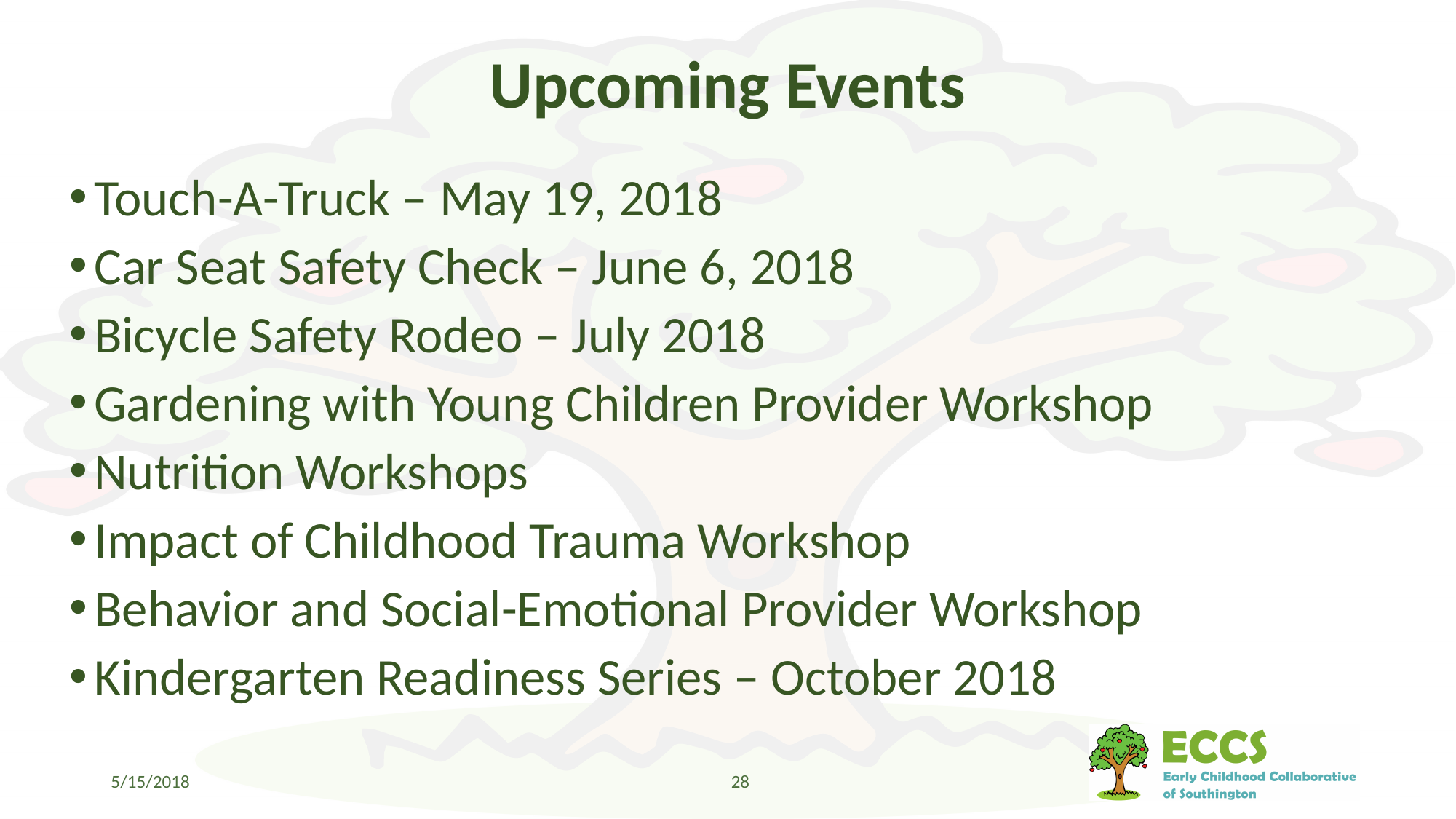

# Upcoming Events
Touch-A-Truck – May 19, 2018
Car Seat Safety Check – June 6, 2018
Bicycle Safety Rodeo – July 2018
Gardening with Young Children Provider Workshop
Nutrition Workshops
Impact of Childhood Trauma Workshop
Behavior and Social-Emotional Provider Workshop
Kindergarten Readiness Series – October 2018
5/15/2018
28